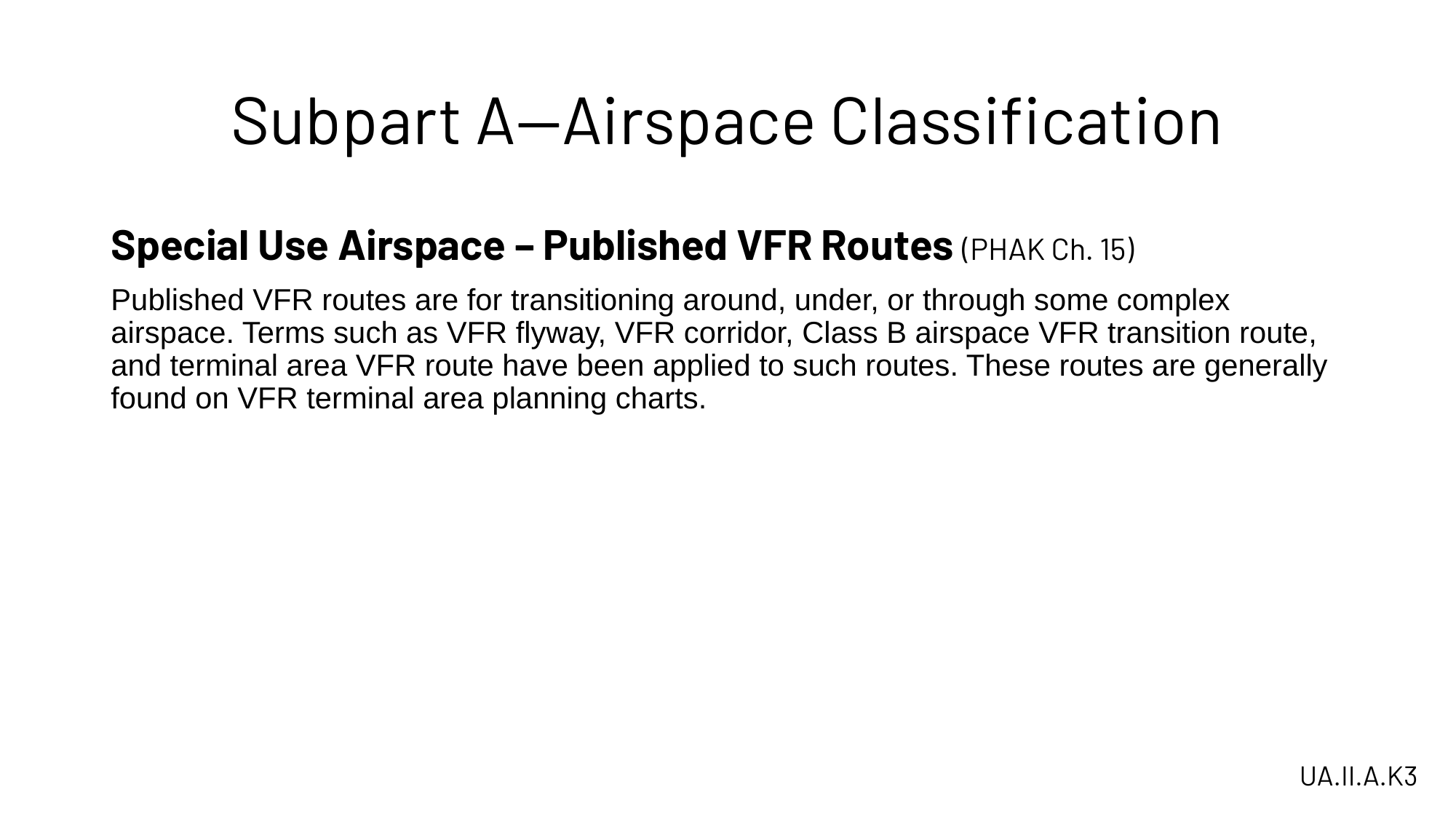

# Subpart A—Airspace Classification
Special Use Airspace – Published VFR Routes (PHAK Ch. 15)
Published VFR routes are for transitioning around, under, or through some complex airspace. Terms such as VFR flyway, VFR corridor, Class B airspace VFR transition route, and terminal area VFR route have been applied to such routes. These routes are generally found on VFR terminal area planning charts.
UA.II.A.K3